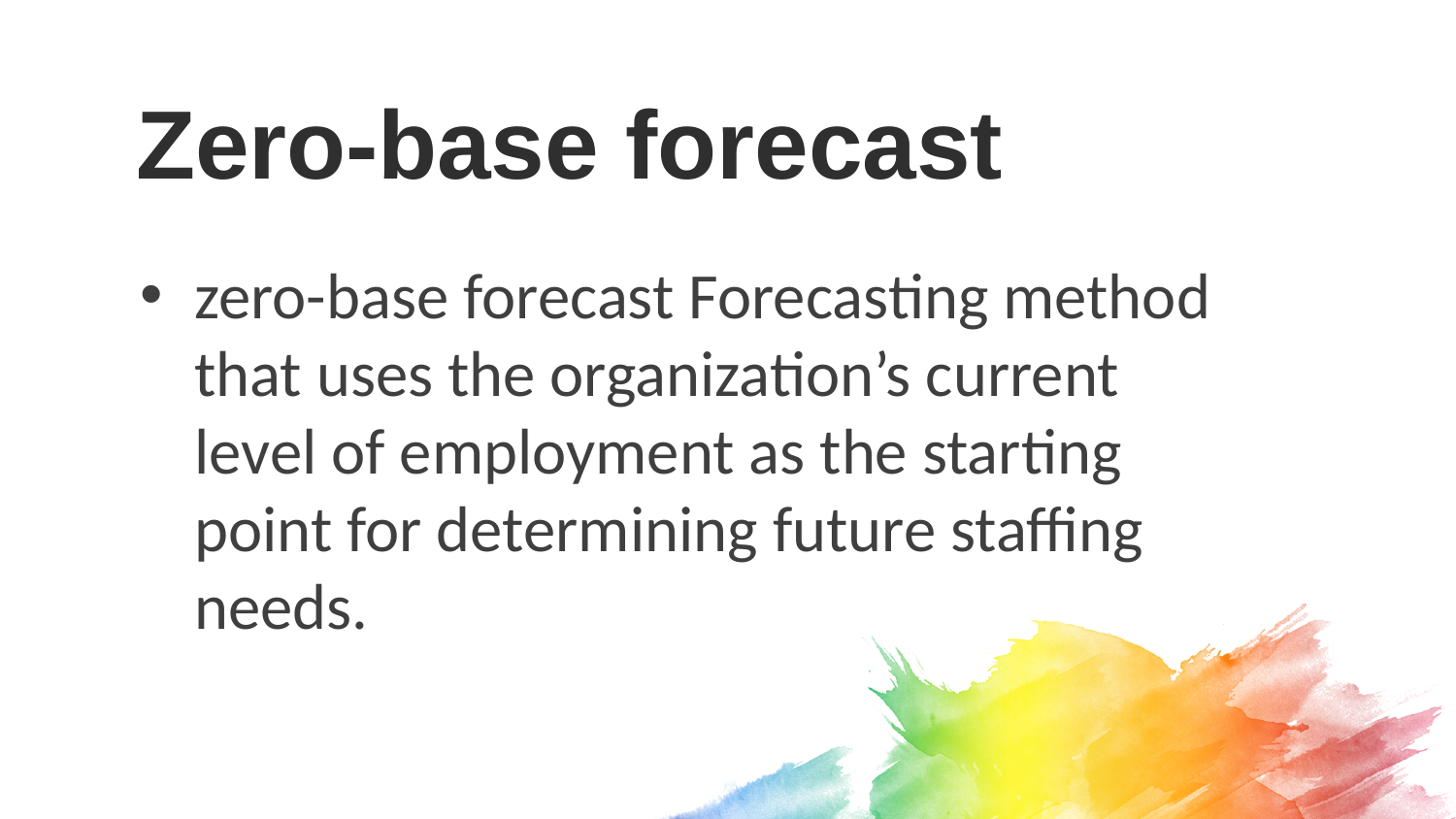

# Zero-base forecast
zero-base forecast Forecasting method that uses the organization’s current level of employment as the starting point for determining future staffing needs.